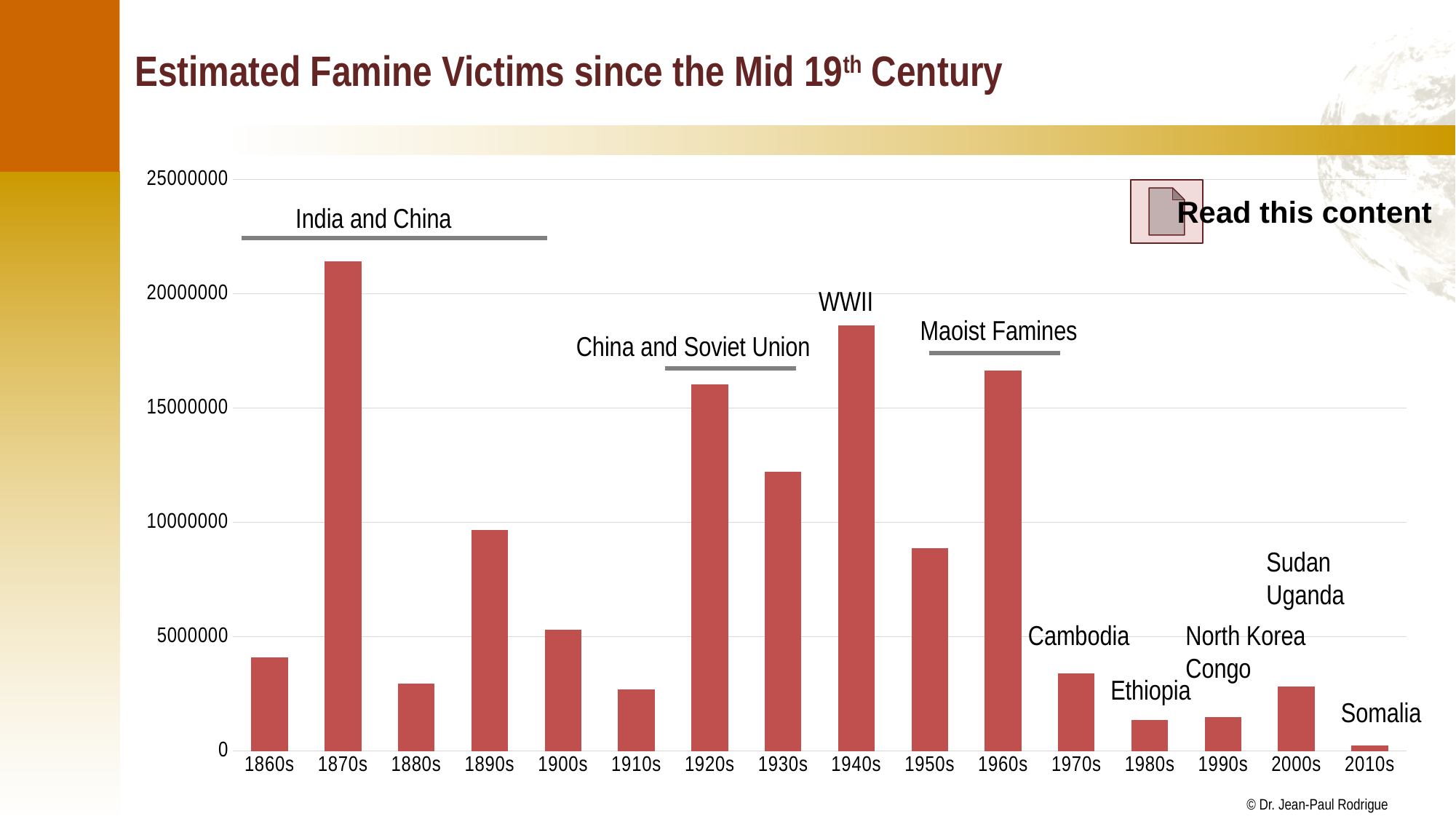

# Estimated Famine Victims since the Mid 19th Century

### Chart

| Category | Estimated victims |
|---|---|
| 1860s | 4091000.0 |
| 1870s | 21427000.0 |
| 1880s | 2950000.0 |
| 1890s | 9672000.0 |
| 1900s | 5309000.0 |
| 1910s | 2678000.0 |
| 1920s | 16024000.0 |
| 1930s | 12200000.0 |
| 1940s | 18603000.0 |
| 1950s | 8881000.0 |
| 1960s | 16628000.0 |
| 1970s | 3397083.0 |
| 1980s | 1348000.0 |
| 1990s | 1491000.0 |
| 2000s | 2806000.0 |
| 2010s | 255000.0 |
Read this content
India and China
WWII
Maoist Famines
China and Soviet Union
Sudan
Uganda
North Korea
Congo
Cambodia
Ethiopia
Somalia